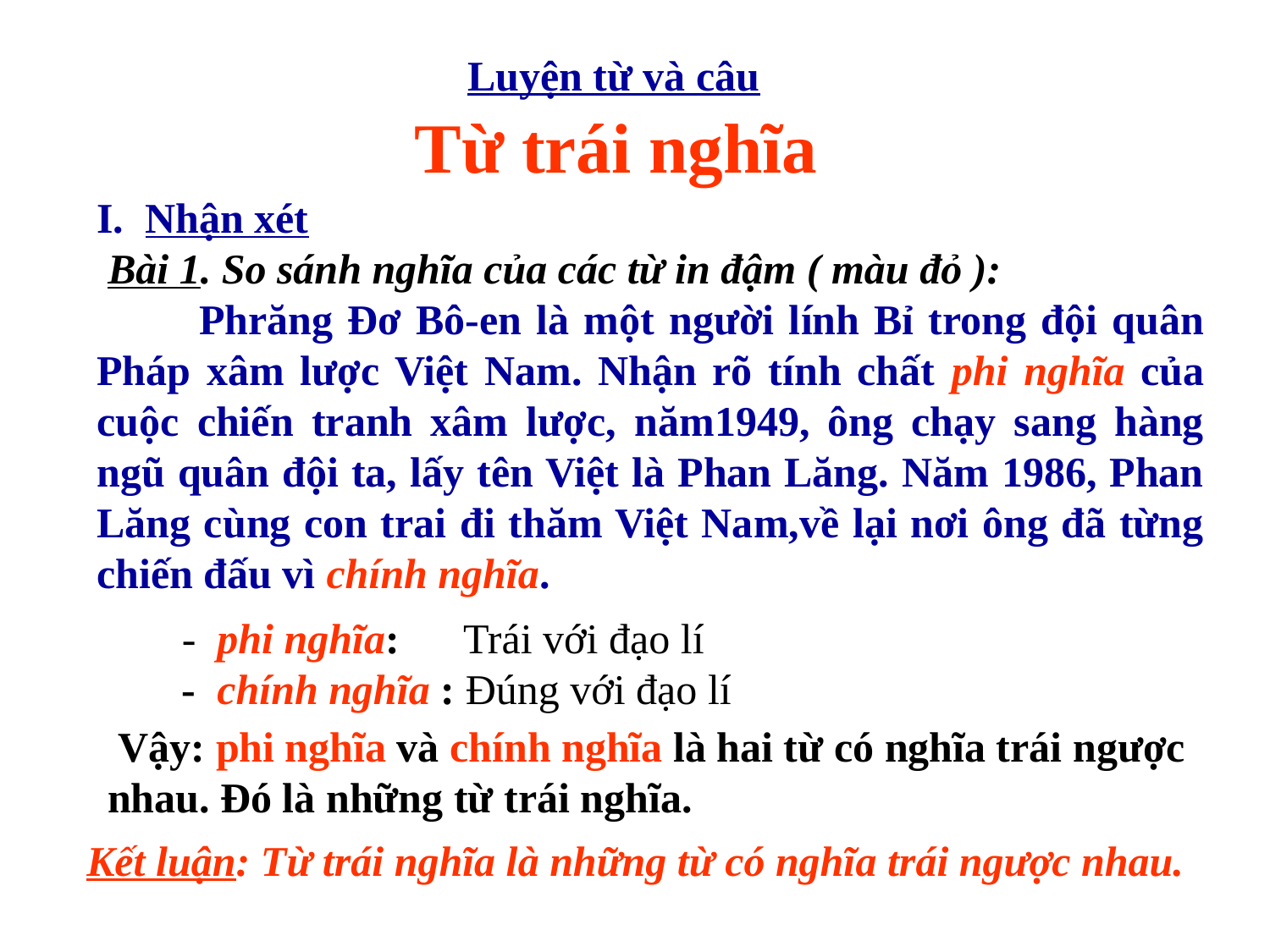

Luyện từ và câu
Từ trái nghĩa
I.  Nhận xét
 Bài 1. So sánh nghĩa của các từ in đậm ( màu đỏ ):
       Phrăng Đơ Bô-en là một người lính Bỉ trong đội quân Pháp xâm lược Việt Nam. Nhận rõ tính chất phi nghĩa của cuộc chiến tranh xâm lược, năm1949, ông chạy sang hàng ngũ quân đội ta, lấy tên Việt là Phan Lăng. Năm 1986, Phan Lăng cùng con trai đi thăm Việt Nam,về lại nơi ông đã từng chiến đấu vì chính nghĩa.
-  phi nghĩa:      Trái với đạo lí
-  chính nghĩa : Đúng với đạo lí
 Vậy: phi nghĩa và chính nghĩa là hai từ có nghĩa trái ngược nhau. Đó là những từ trái nghĩa.
Kết luận: Từ trái nghĩa là những từ có nghĩa trái ngược nhau.